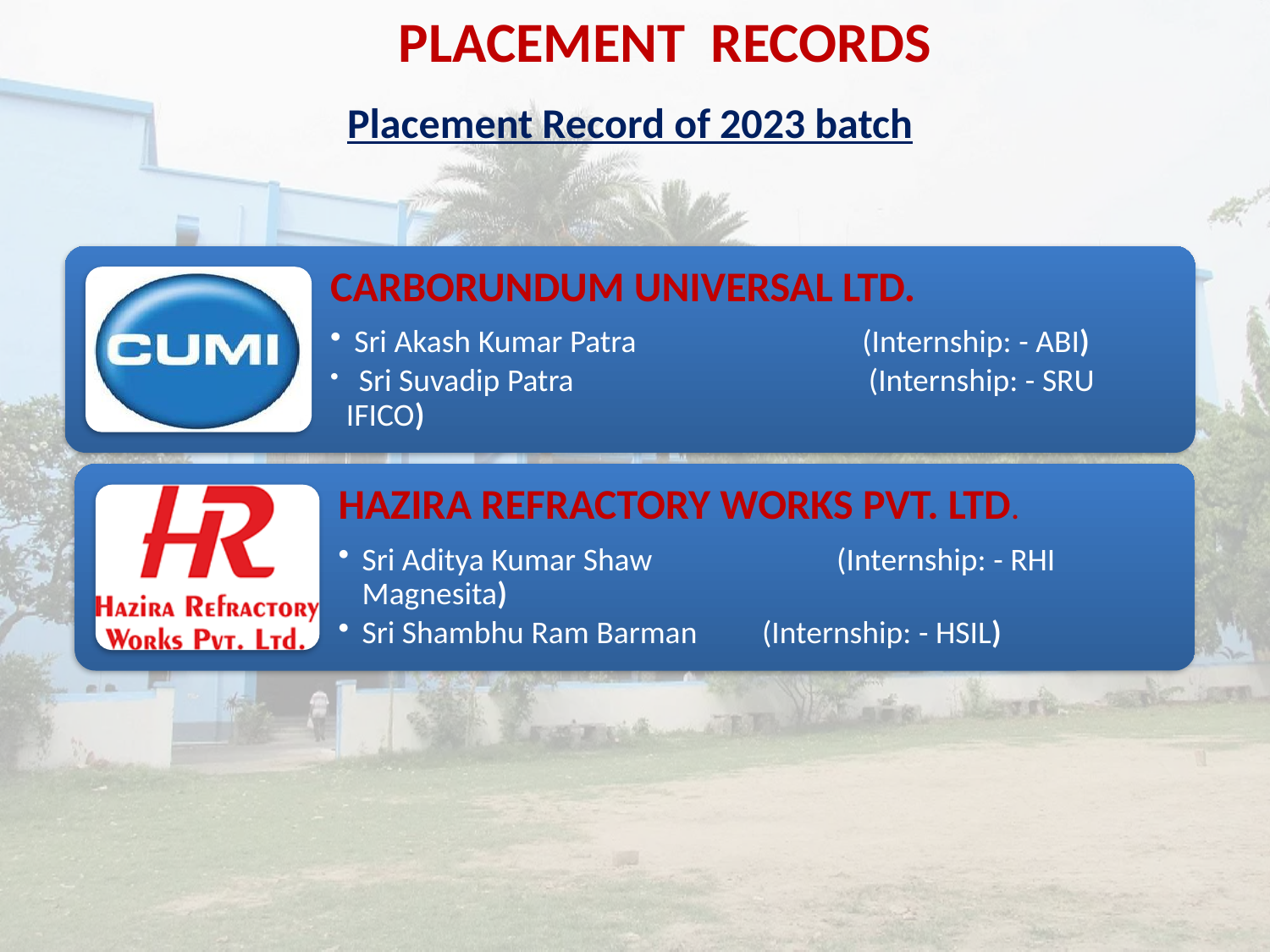

PLACEMENT  RECORDS
Placement Record of 2023 batch

CARBORUNDUM UNIVERSAL LTD.
Sri Akash Kumar Patra		(Internship: - ABI)
  Sri Suvadip Patra			  (Internship: - SRU IFICO)
HAZIRA REFRACTORY WORKS PVT. LTD.
Sri Aditya Kumar Shaw	             (Internship: - RHI Magnesita)
Sri Shambhu Ram Barman         (Internship: - HSIL)